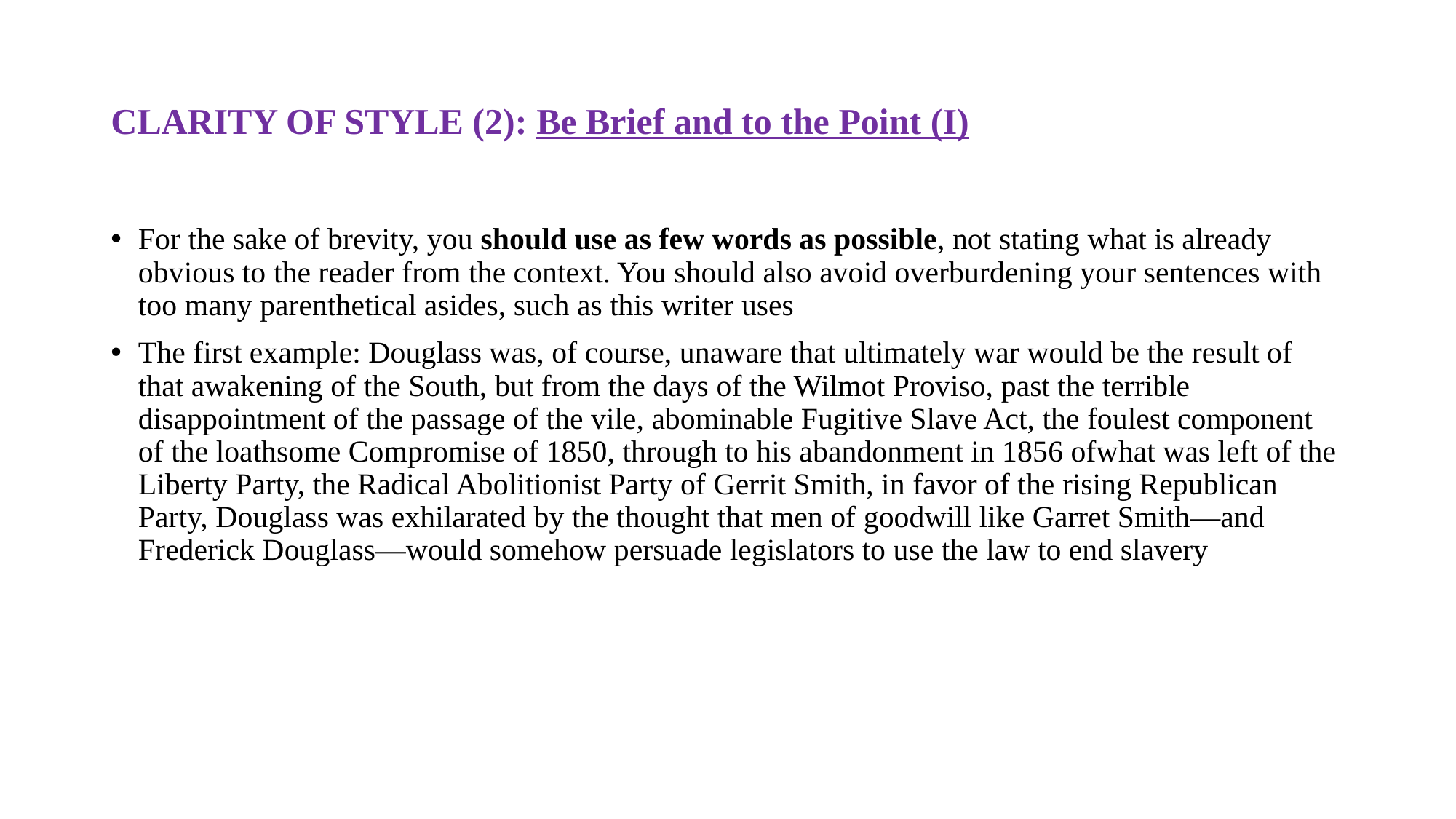

# CLARITY OF STYLE (2): Be Brief and to the Point (I)
For the sake of brevity, you should use as few words as possible, not stating what is already obvious to the reader from the context. You should also avoid overburdening your sentences with too many parenthetical asides, such as this writer uses
The first example: Douglass was, of course, unaware that ultimately war would be the result of that awakening of the South, but from the days of the Wilmot Proviso, past the terrible disappointment of the passage of the vile, abominable Fugitive Slave Act, the foulest component of the loathsome Compromise of 1850, through to his abandonment in 1856 ofwhat was left of the Liberty Party, the Radical Abolitionist Party of Gerrit Smith, in favor of the rising Republican Party, Douglass was exhilarated by the thought that men of goodwill like Garret Smith—and Frederick Douglass—would somehow persuade legislators to use the law to end slavery